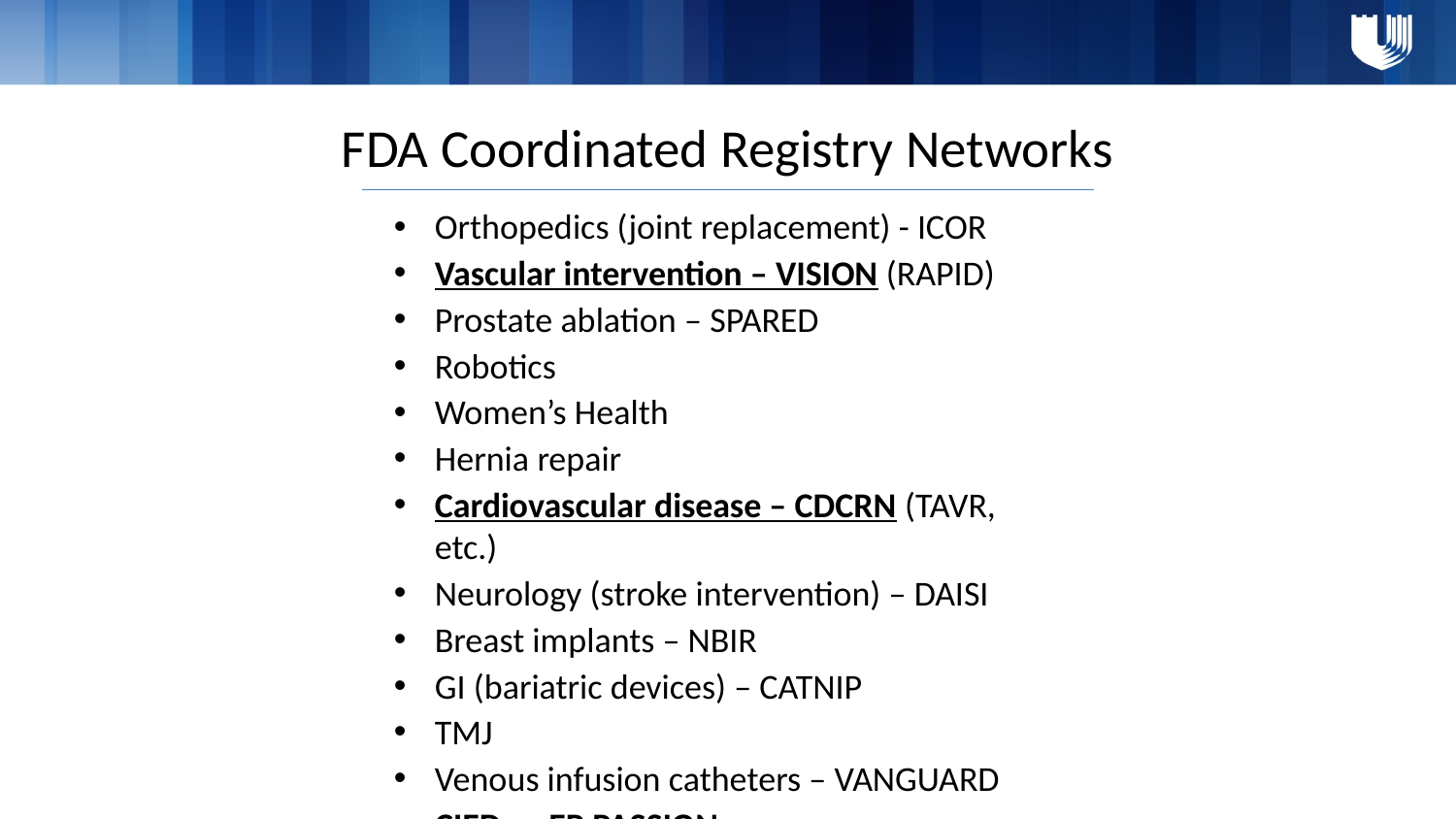

# FDA Coordinated Registry Networks
Orthopedics (joint replacement) - ICOR
Vascular intervention – VISION (RAPID)
Prostate ablation – SPARED
Robotics
Women’s Health
Hernia repair
Cardiovascular disease – CDCRN (TAVR, etc.)
Neurology (stroke intervention) – DAISI
Breast implants – NBIR
GI (bariatric devices) – CATNIP
TMJ
Venous infusion catheters – VANGUARD
CIEDs – EP PASSION